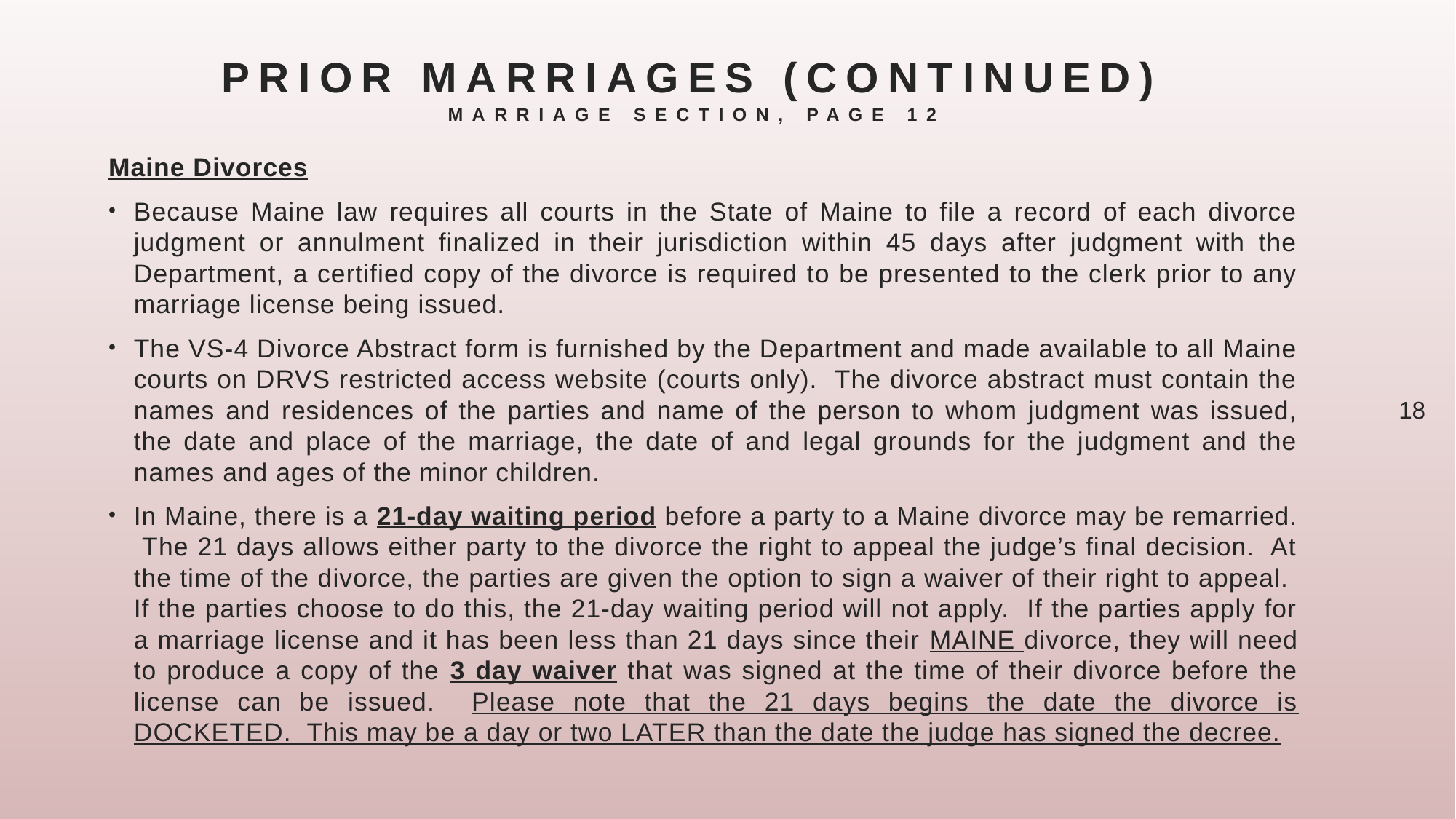

# Prior marriages (continued) marriage section, page 12
Maine Divorces
Because Maine law requires all courts in the State of Maine to file a record of each divorce judgment or annulment finalized in their jurisdiction within 45 days after judgment with the Department, a certified copy of the divorce is required to be presented to the clerk prior to any marriage license being issued.
The VS-4 Divorce Abstract form is furnished by the Department and made available to all Maine courts on DRVS restricted access website (courts only).  The divorce abstract must contain the names and residences of the parties and name of the person to whom judgment was issued, the date and place of the marriage, the date of and legal grounds for the judgment and the names and ages of the minor children.
In Maine, there is a 21-day waiting period before a party to a Maine divorce may be remarried.  The 21 days allows either party to the divorce the right to appeal the judge’s final decision.  At the time of the divorce, the parties are given the option to sign a waiver of their right to appeal.  If the parties choose to do this, the 21-day waiting period will not apply.  If the parties apply for a marriage license and it has been less than 21 days since their MAINE divorce, they will need to produce a copy of the 3 day waiver that was signed at the time of their divorce before the license can be issued.  Please note that the 21 days begins the date the divorce is DOCKETED.  This may be a day or two LATER than the date the judge has signed the decree.

18